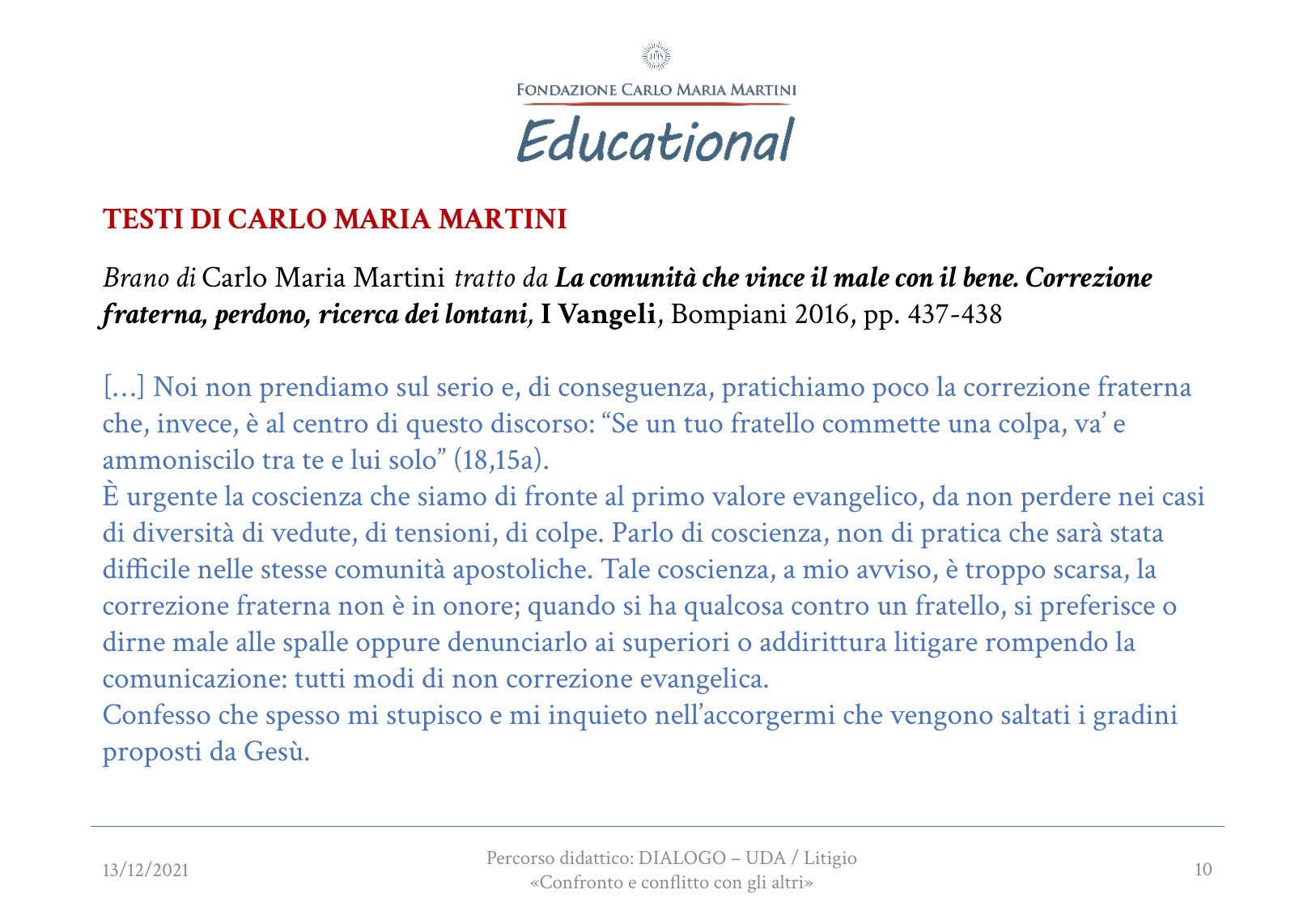

TESTI DI CARLO MARIA MARTINI

Brano di Carlo Maria Martini tratto da La comunità che vince il male con il bene. Correzione fraterna, perdono, ricerca dei lontani, I Vangeli, Bompiani 2016, pp. 437-438

[…] Noi non prendiamo sul serio e, di conseguenza, pratichiamo poco la correzione fraterna che, invece, è al centro di questo discorso: “Se un tuo fratello commette una colpa, va’ e ammoniscilo tra te e lui solo” (18,15a).
È urgente la coscienza che siamo di fronte al primo valore evangelico, da non perdere nei casi di diversità di vedute, di tensioni, di colpe. Parlo di coscienza, non di pratica che sarà stata difficile nelle stesse comunità apostoliche. Tale coscienza, a mio avviso, è troppo scarsa, la correzione fraterna non è in onore; quando si ha qualcosa contro un fratello, si preferisce o dirne male alle spalle oppure denunciarlo ai superiori o addirittura litigare rompendo la comunicazione: tutti modi di non correzione evangelica.
Confesso che spesso mi stupisco e mi inquieto nell’accorgermi che vengono saltati i gradini proposti da Gesù.
13/12/2021
Percorso didattico: DIALOGO – UDA / Litigio «Confronto e conflitto con gli altri»
10